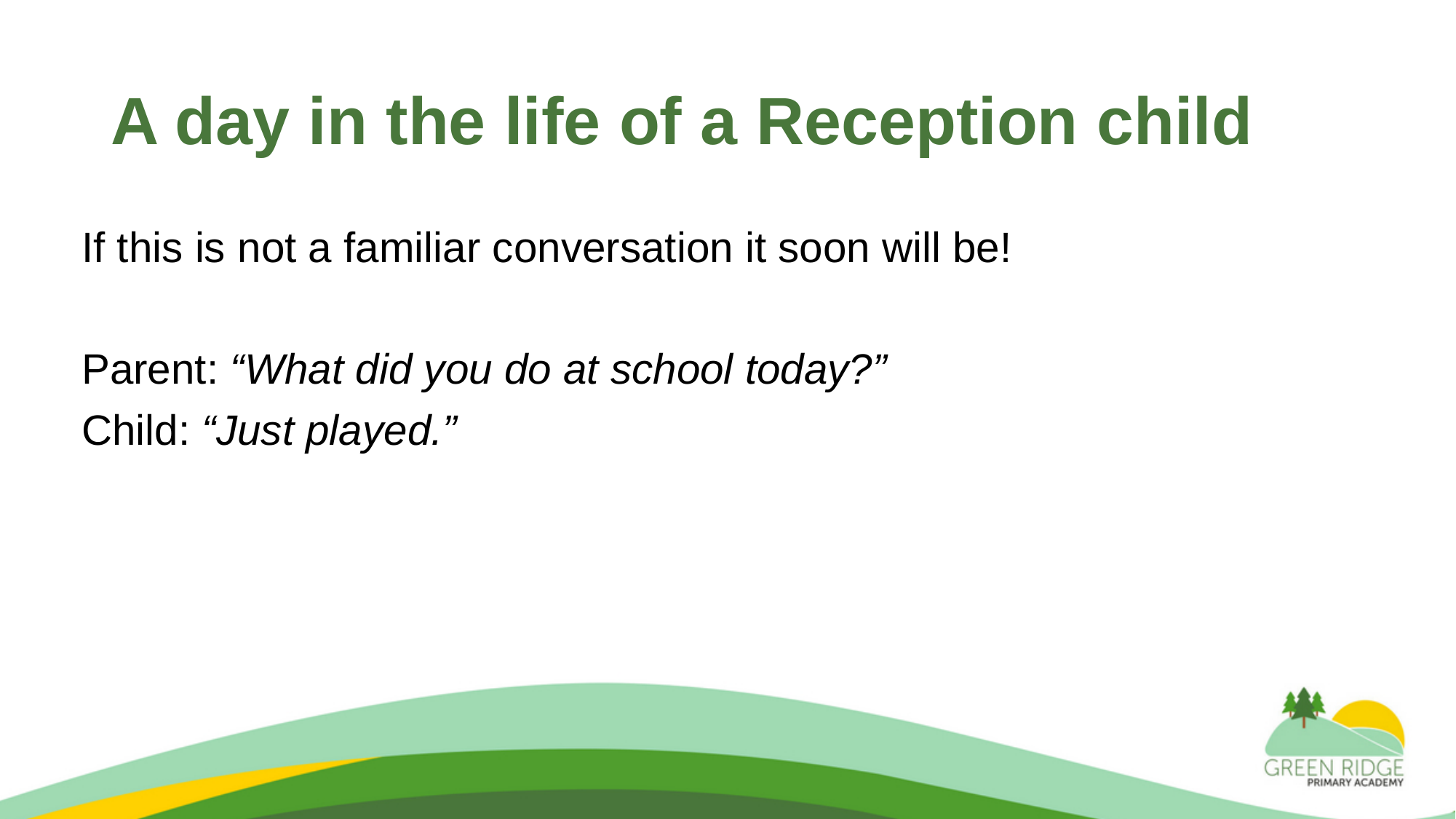

# A day in the life of a Reception child
If this is not a familiar conversation it soon will be!

Parent: “What did you do at school today?”
Child: “Just played.”